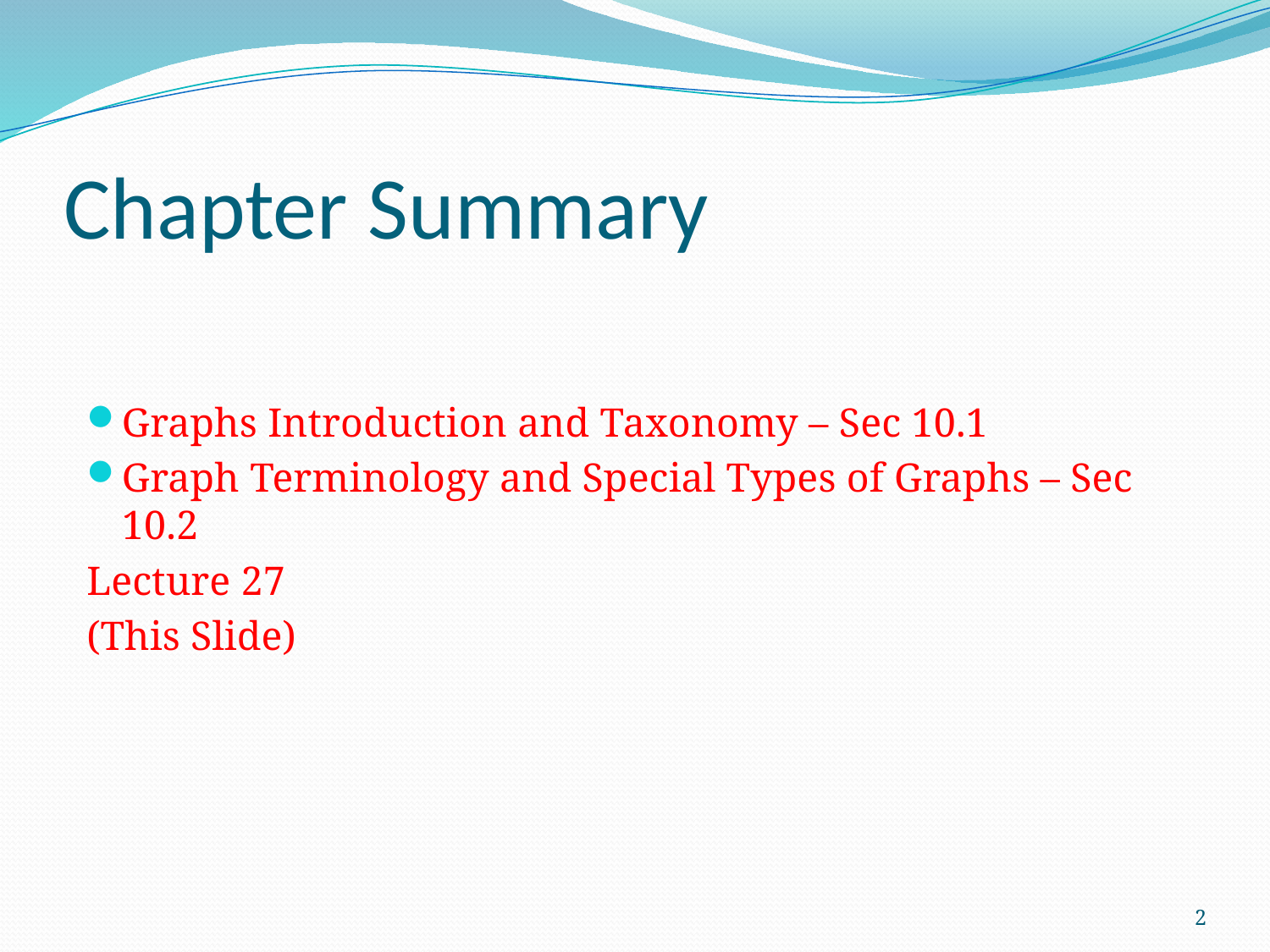

# Chapter Summary
Graphs Introduction and Taxonomy – Sec 10.1
Graph Terminology and Special Types of Graphs – Sec 10.2
Lecture 27
(This Slide)

2